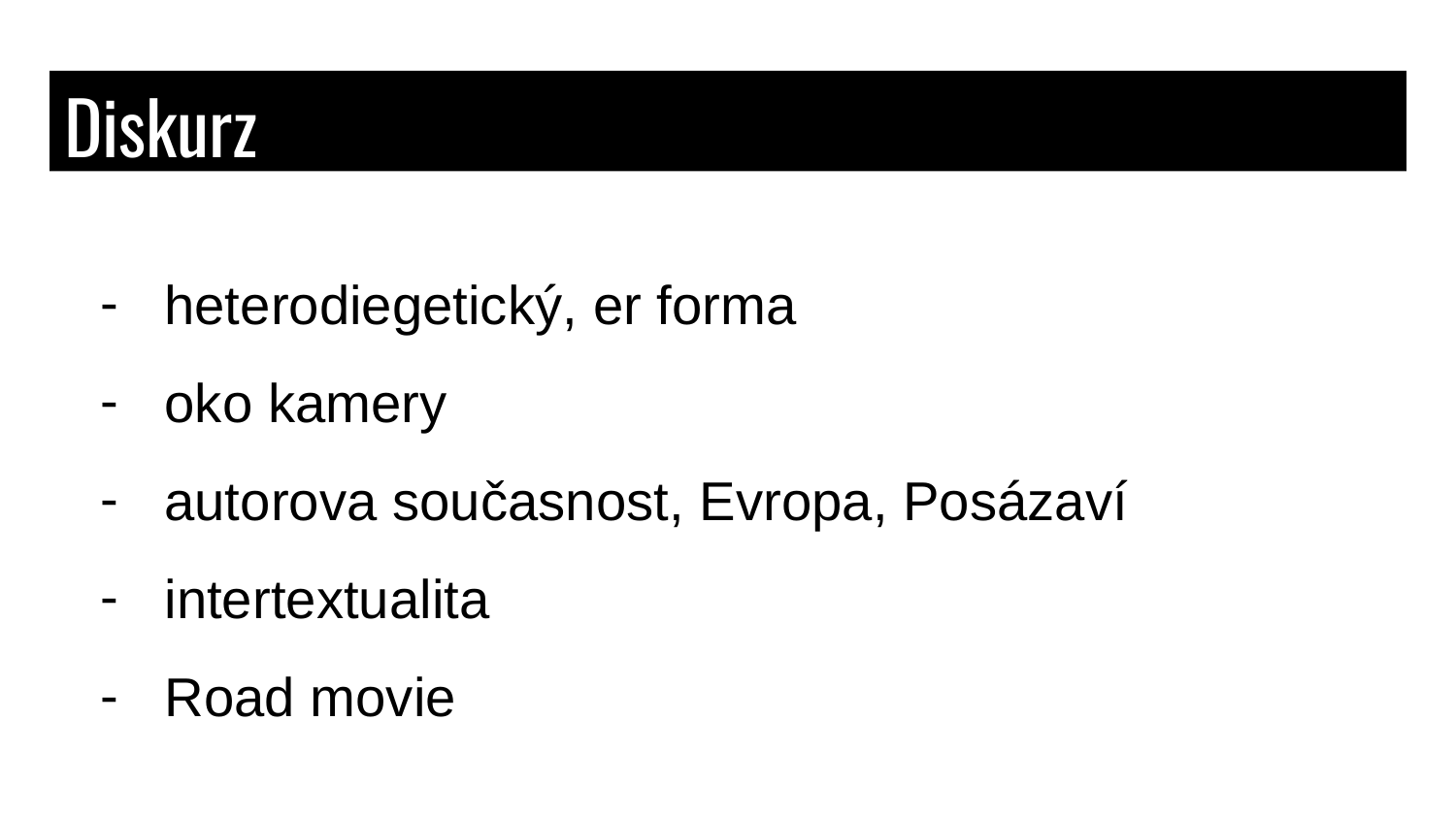

# Diskurz

heterodiegetický, er forma
oko kamery
autorova současnost, Evropa, Posázaví
intertextualita
Road movie